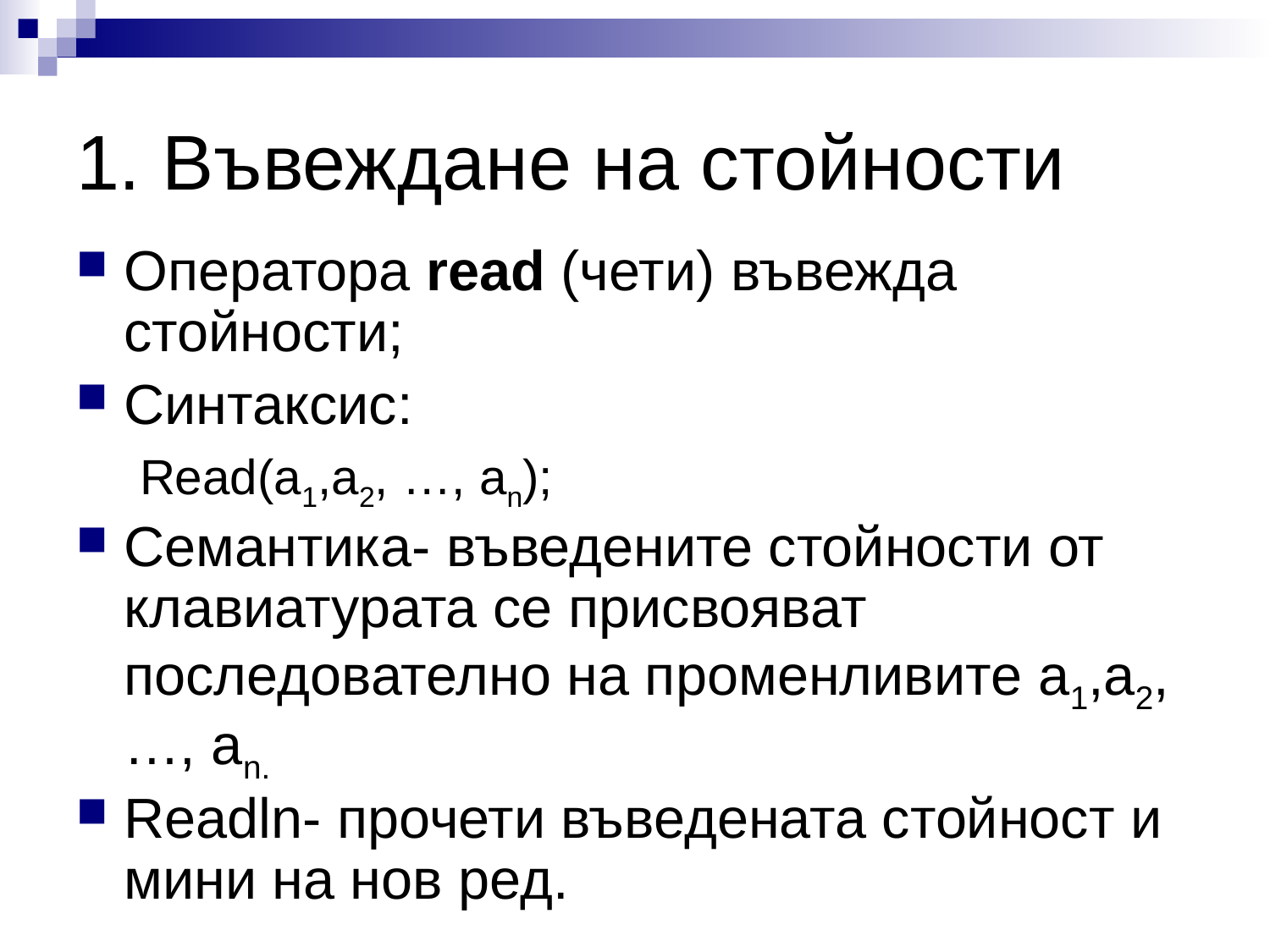

# 1. Въвеждане на стойности
Оператора read (чети) въвежда стойности;
Синтаксис:
Read(a1,a2, …, an);
Семантика- въведените стойности от клавиатурата се присвояват последователно на променливите a1,a2, …, an.
Readln- прочети въведената стойност и мини на нов ред.